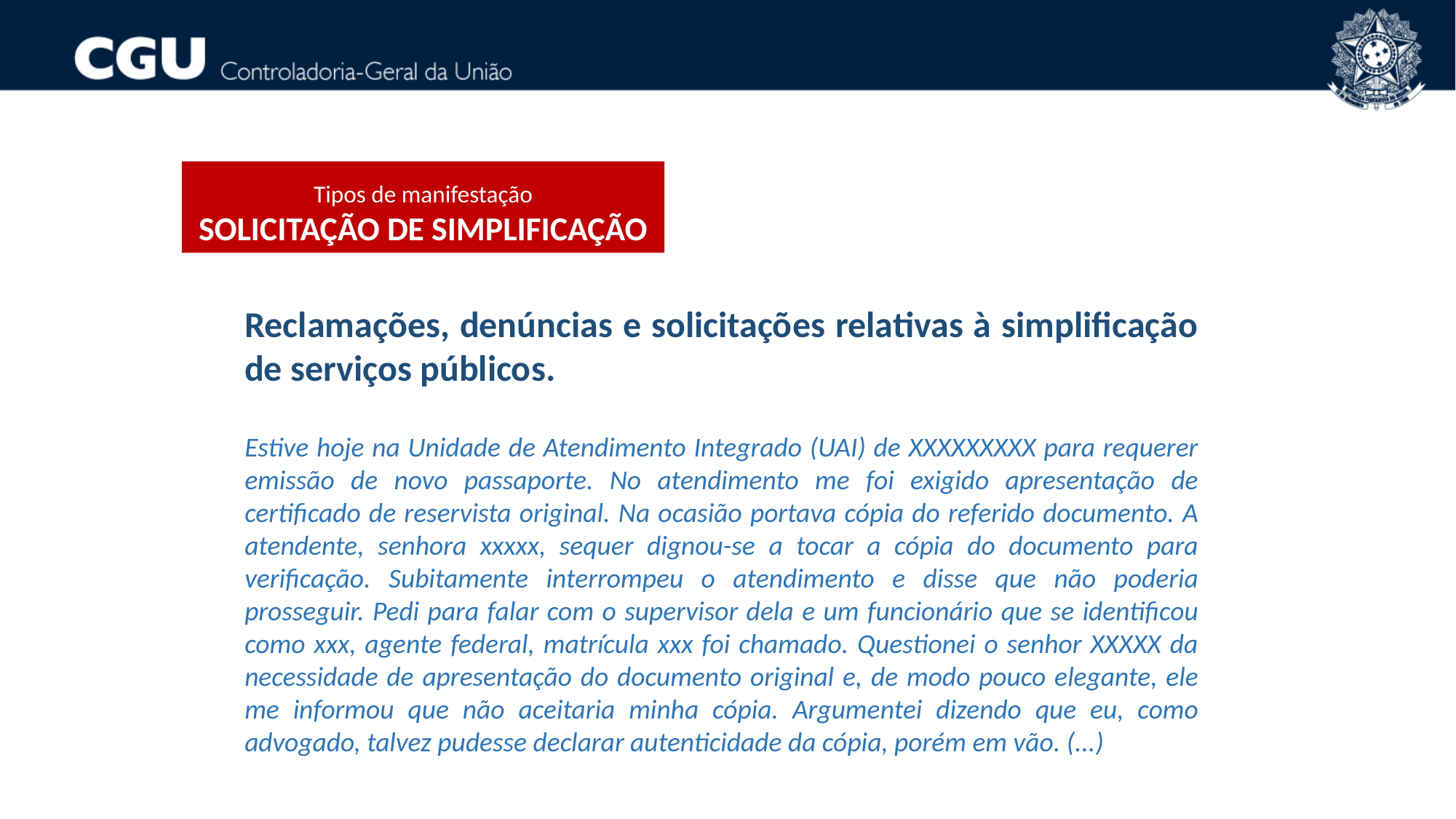

Tipos de manifestação
SOLICITAÇÃO DE SIMPLIFICAÇÃO
Reclamações, denúncias e solicitações relativas à simplificação de serviços públicos.

Estive hoje na Unidade de Atendimento Integrado (UAI) de XXXXXXXXX para requerer emissão de novo passaporte. No atendimento me foi exigido apresentação de certificado de reservista original. Na ocasião portava cópia do referido documento. A atendente, senhora xxxxx, sequer dignou-se a tocar a cópia do documento para verificação. Subitamente interrompeu o atendimento e disse que não poderia prosseguir. Pedi para falar com o supervisor dela e um funcionário que se identificou como xxx, agente federal, matrícula xxx foi chamado. Questionei o senhor XXXXX da necessidade de apresentação do documento original e, de modo pouco elegante, ele me informou que não aceitaria minha cópia. Argumentei dizendo que eu, como advogado, talvez pudesse declarar autenticidade da cópia, porém em vão. (...)